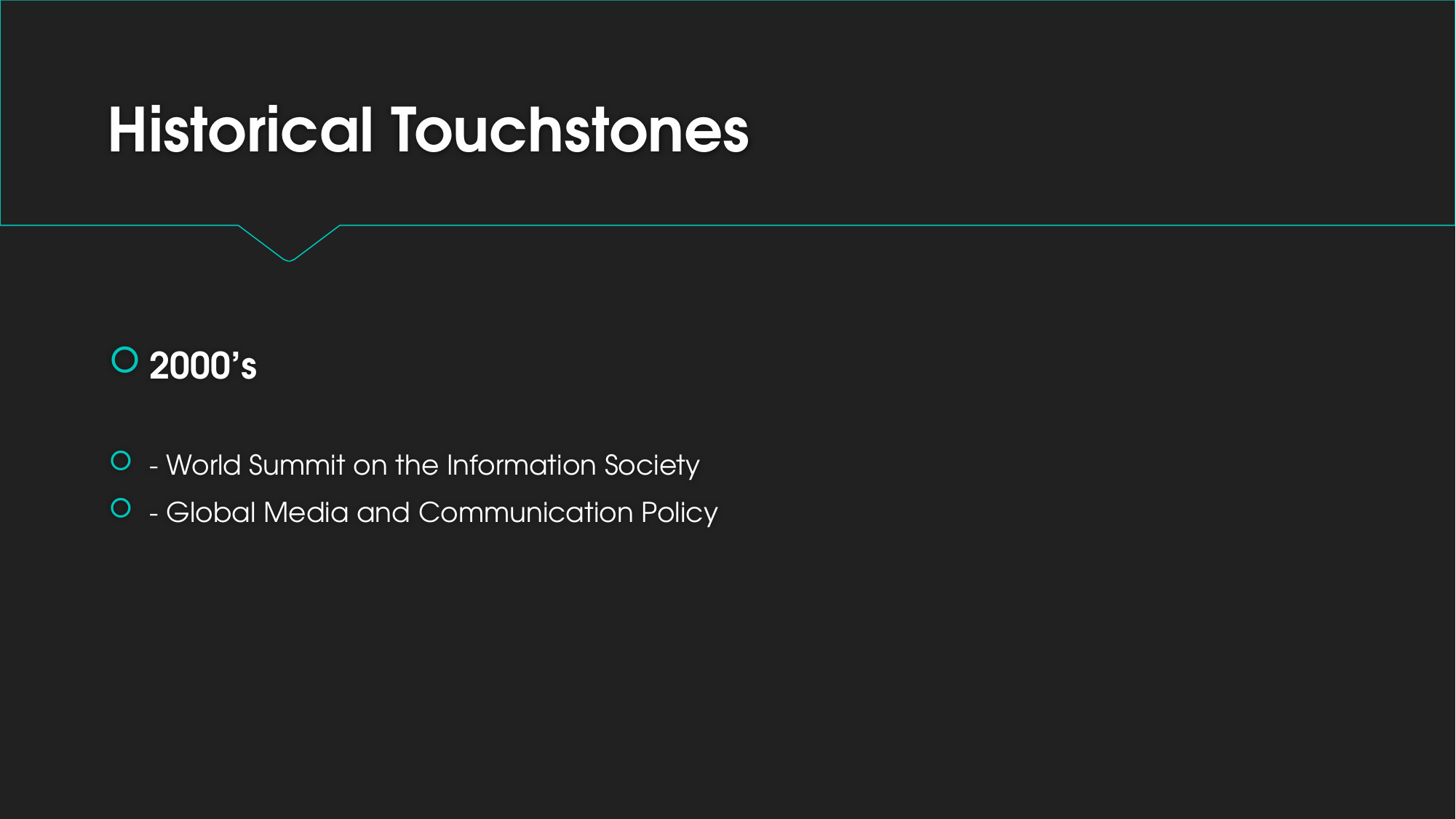

# Historical Touchstones
2000’s

- World Summit on the Information Society
- Global Media and Communication Policy